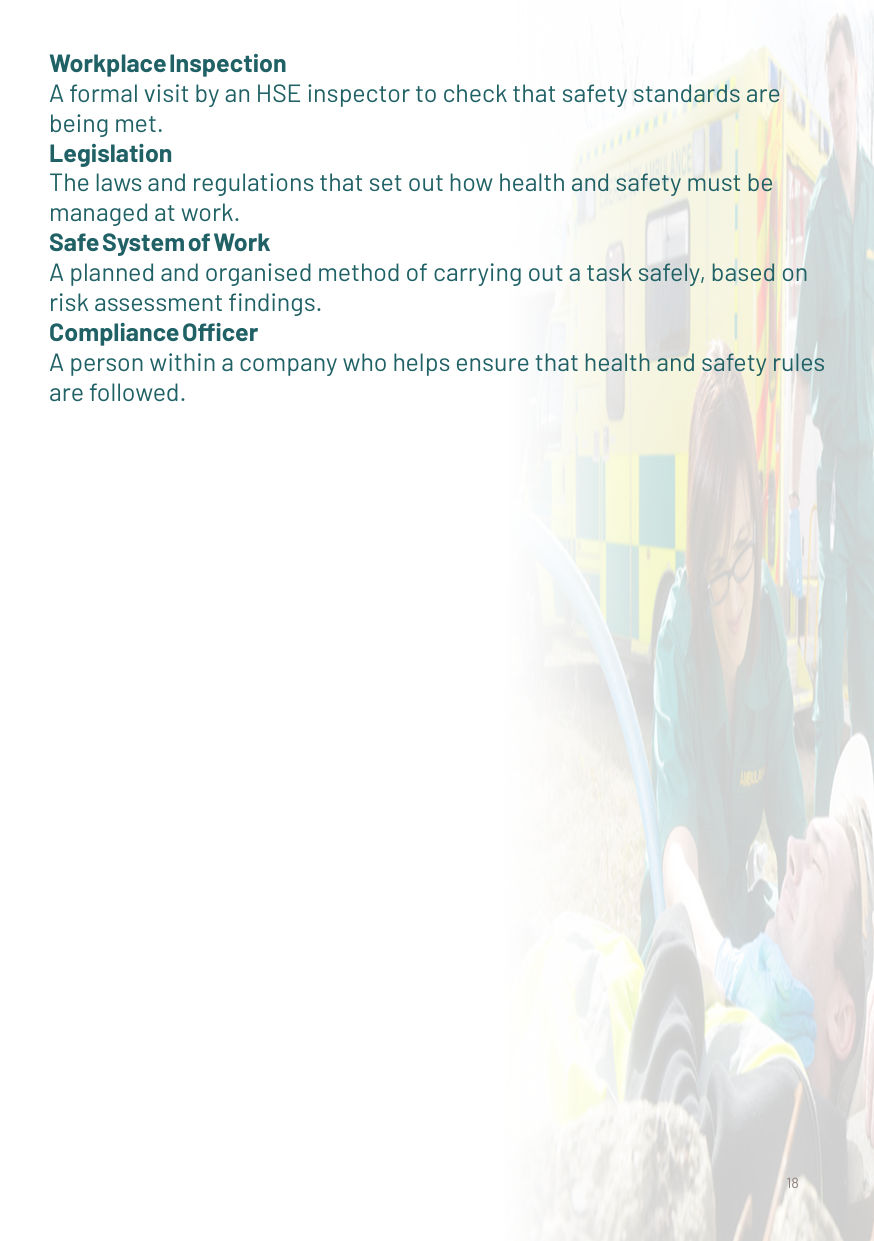

Workplace Inspection
A formal visit by an HSE inspector to check that safety standards are being met.
Legislation
The laws and regulations that set out how health and safety must be managed at work.
Safe System of Work
A planned and organised method of carrying out a task safely, based on risk assessment findings.
Compliance Officer
A person within a company who helps ensure that health and safety rules are followed.
18